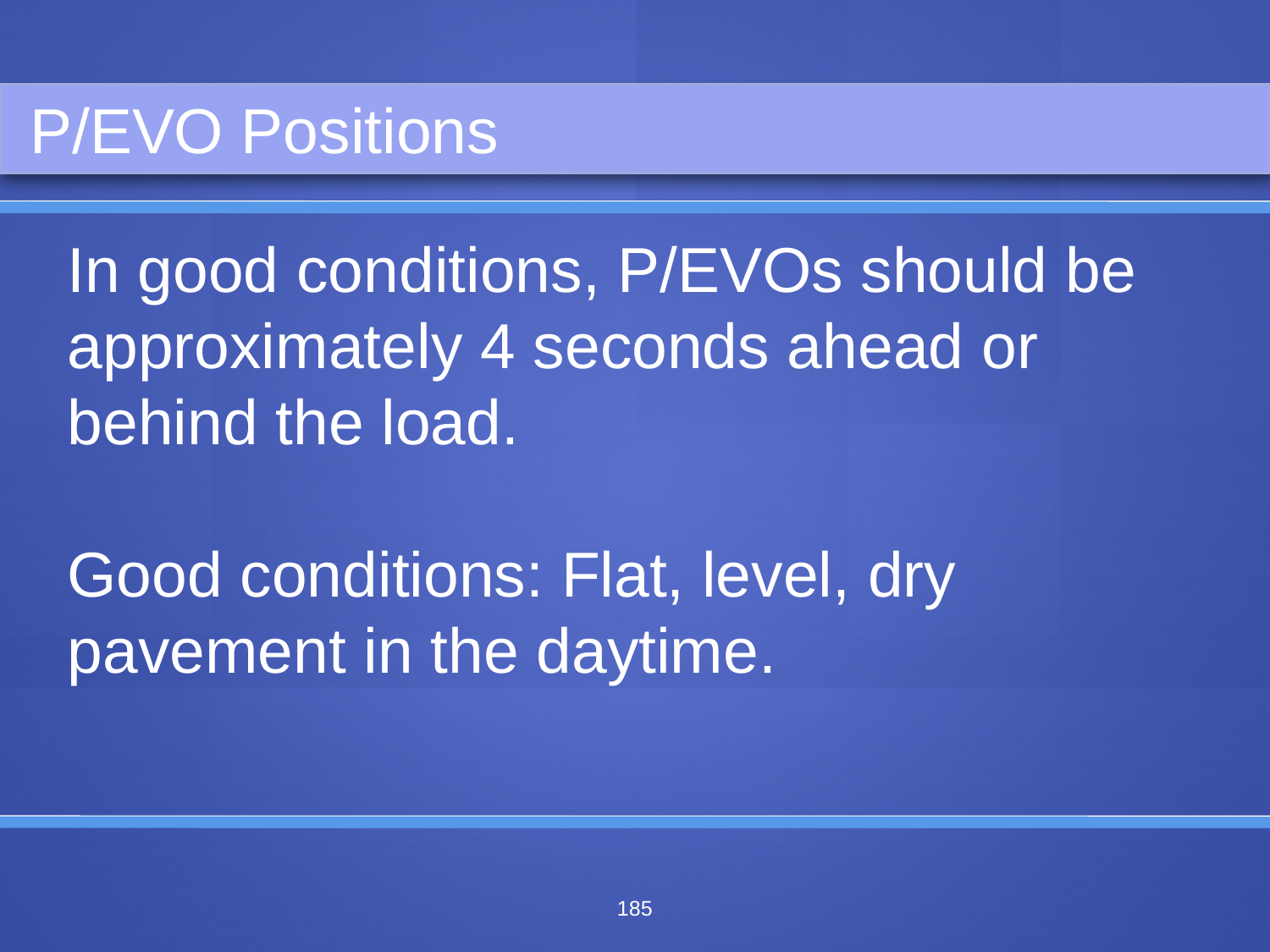

P/EVO Positions
In good conditions, P/EVOs should be approximately 4 seconds ahead or behind the load.

Good conditions: Flat, level, dry pavement in the daytime.

185